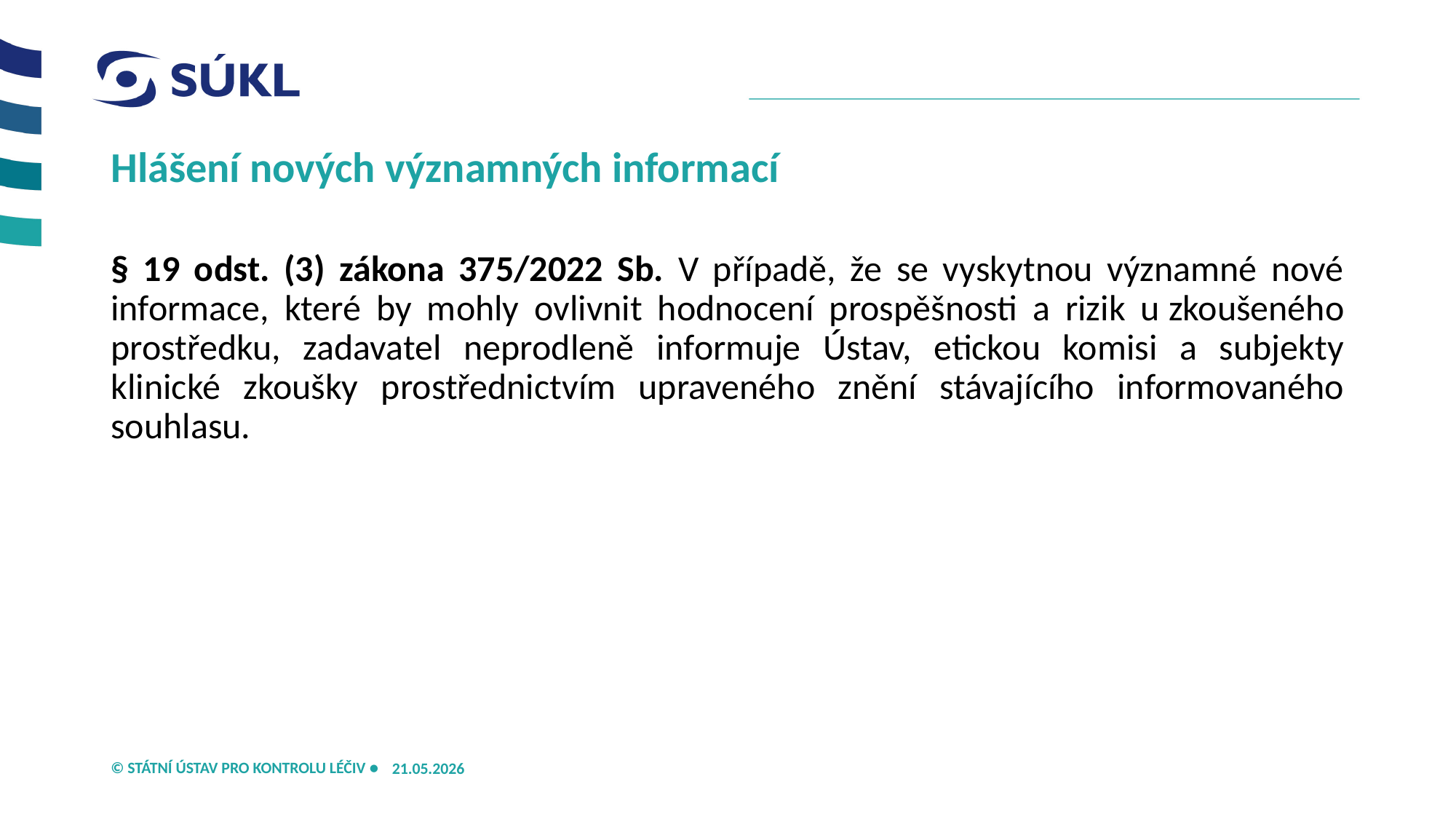

# Hlášení nových významných informací
§ 19 odst. (3) zákona 375/2022 Sb. V případě, že se vyskytnou významné nové informace, které by mohly ovlivnit hodnocení prospěšnosti a rizik u zkoušeného prostředku, zadavatel neprodleně informuje Ústav, etickou komisi a subjekty klinické zkoušky prostřednictvím upraveného znění stávajícího informovaného souhlasu.

21.05.2026